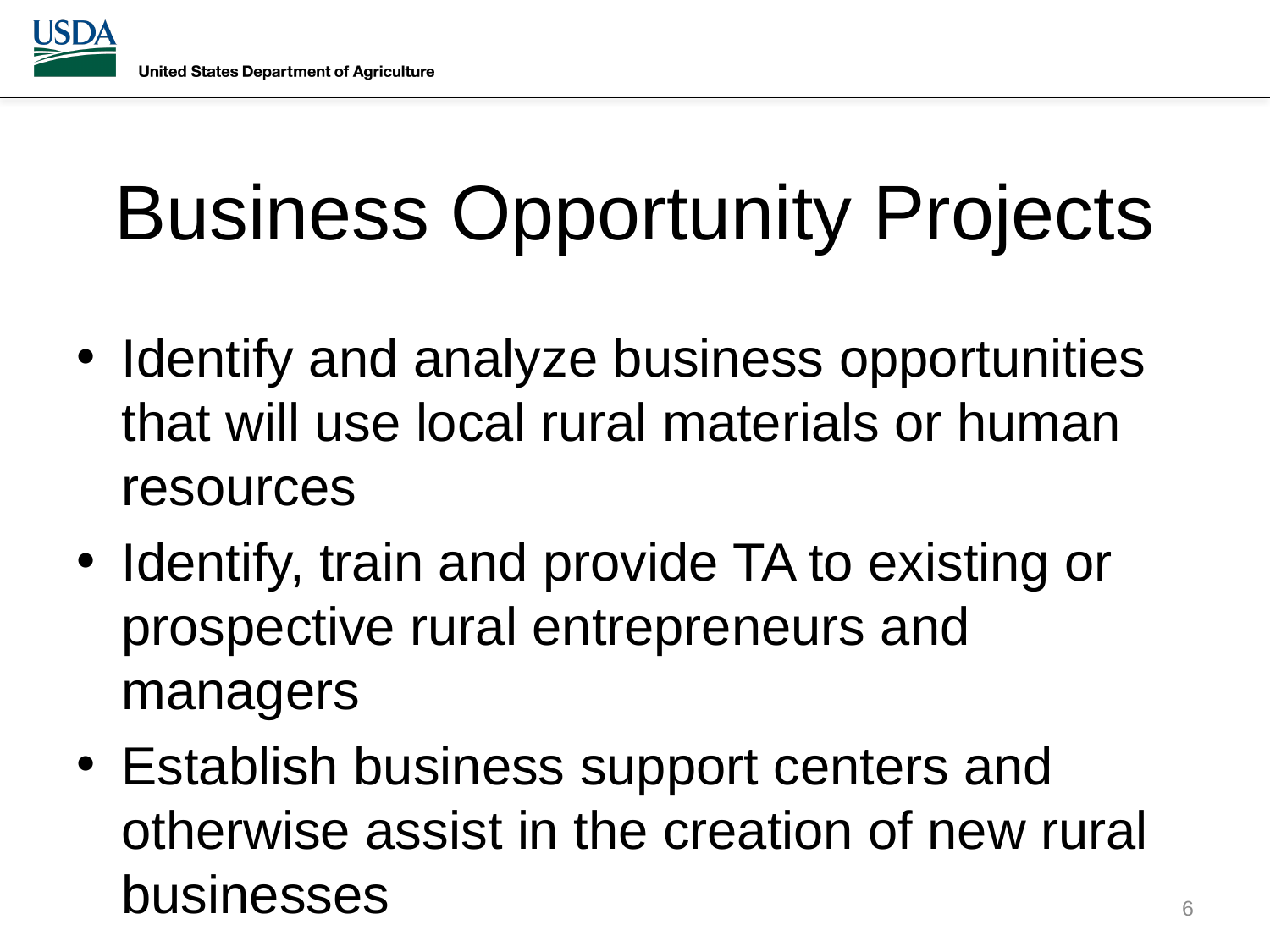

# Business Opportunity Projects
Identify and analyze business opportunities that will use local rural materials or human resources
Identify, train and provide TA to existing or prospective rural entrepreneurs and managers
Establish business support centers and otherwise assist in the creation of new rural businesses
6